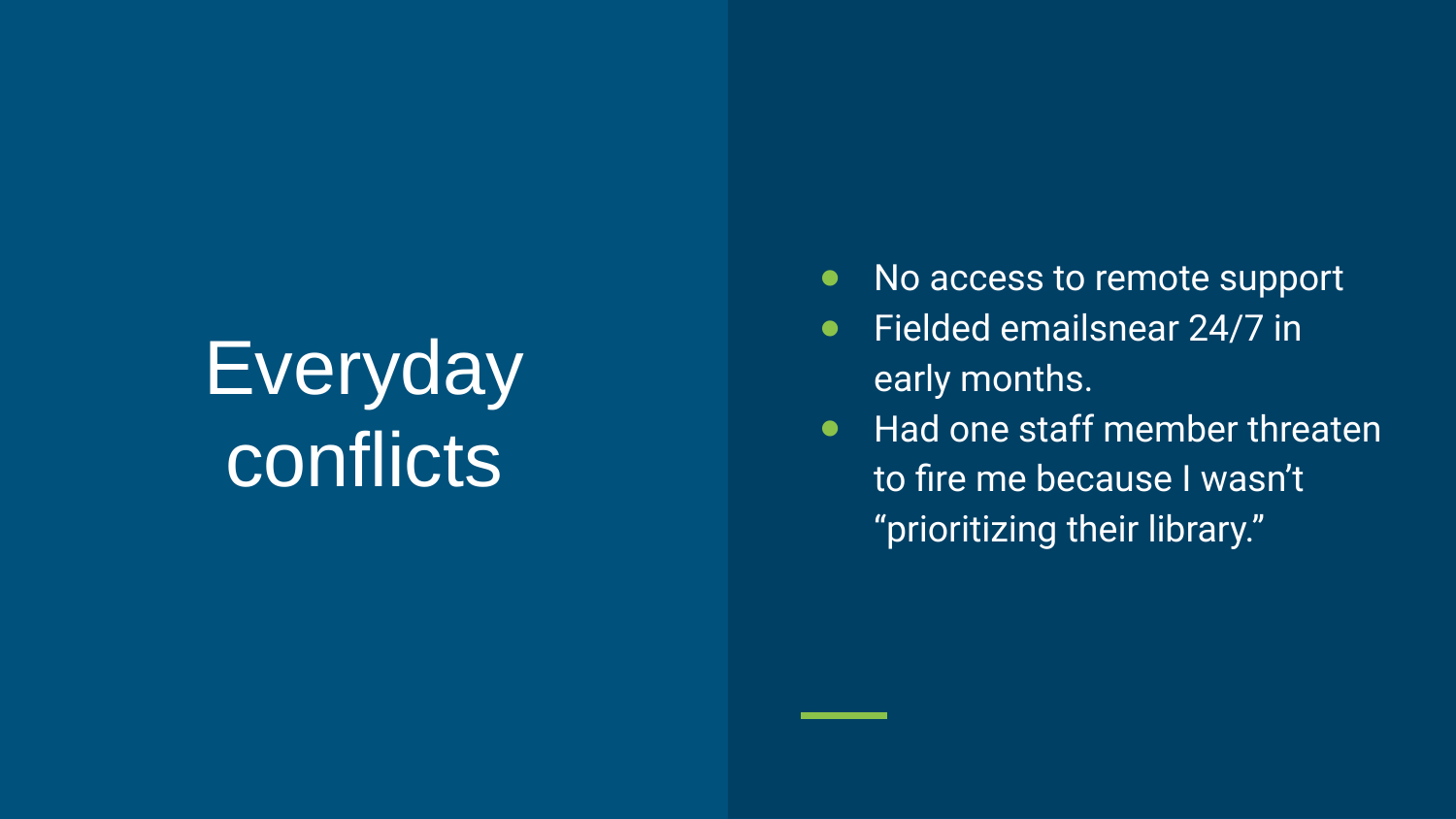

No access to remote support
Fielded emailsnear 24/7 in  early months.
Had one staff member threaten to fire me because I wasn’t “prioritizing their library.”
# Everyday conflicts